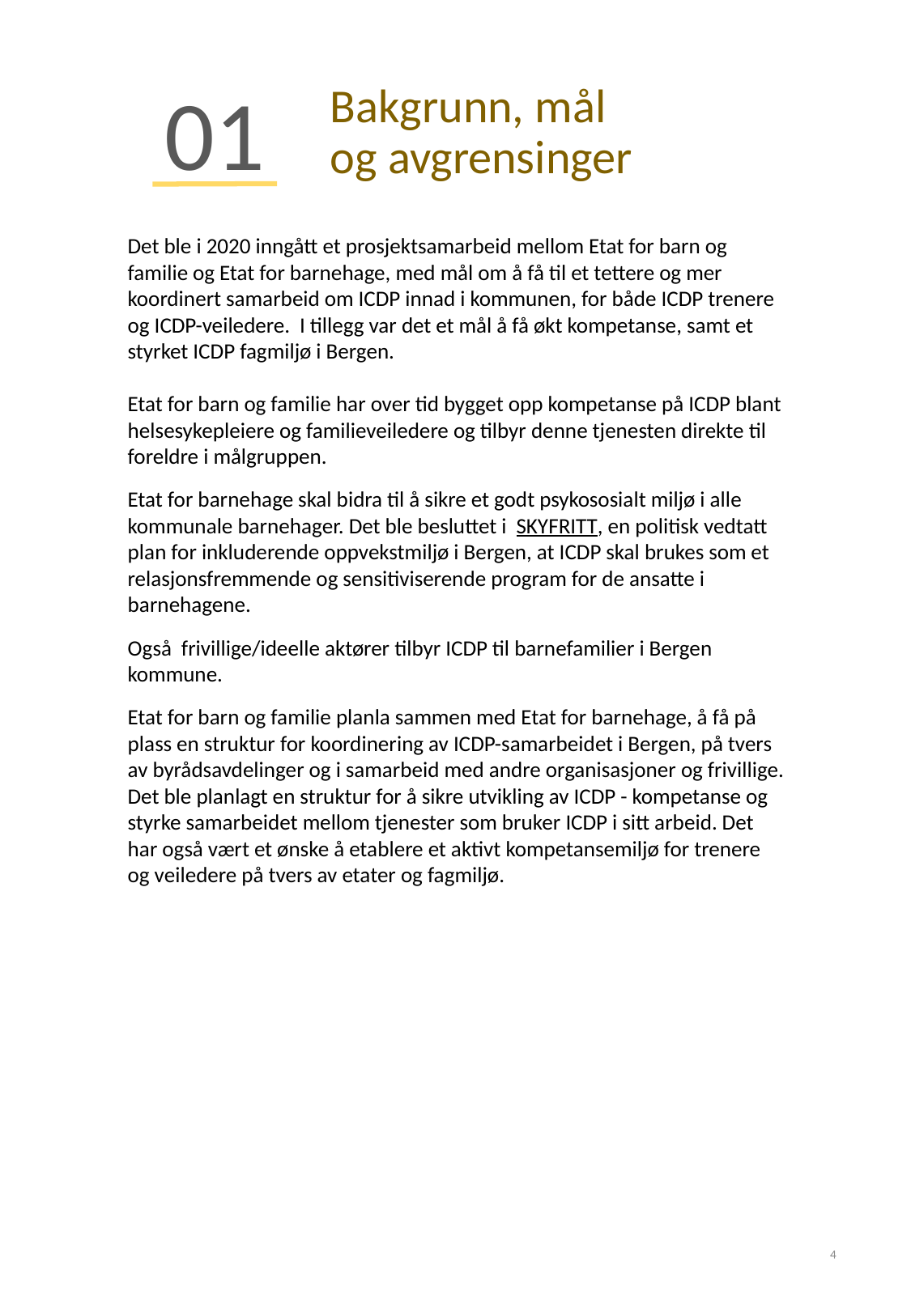

01
# Bakgrunn, mål og avgrensinger
Det ble i 2020 inngått et prosjektsamarbeid mellom Etat for barn og familie og Etat for barnehage, med mål om å få til et tettere og mer koordinert samarbeid om ICDP innad i kommunen, for både ICDP trenere og ICDP-veiledere.  I tillegg var det et mål å få økt kompetanse, samt et styrket ICDP fagmiljø i Bergen.

Etat for barn og familie har over tid bygget opp kompetanse på ICDP blant helsesykepleiere og familieveiledere og tilbyr denne tjenesten direkte til foreldre i målgruppen.
Etat for barnehage skal bidra til å sikre et godt psykososialt miljø i alle kommunale barnehager. Det ble besluttet i  SKYFRITT, en politisk vedtatt plan for inkluderende oppvekstmiljø i Bergen, at ICDP skal brukes som et relasjonsfremmende og sensitiviserende program for de ansatte i barnehagene.
Også  frivillige/ideelle aktører tilbyr ICDP til barnefamilier i Bergen kommune.
Etat for barn og familie planla sammen med Etat for barnehage, å få på plass en struktur for koordinering av ICDP-samarbeidet i Bergen, på tvers av byrådsavdelinger og i samarbeid med andre organisasjoner og frivillige. Det ble planlagt en struktur for å sikre utvikling av ICDP - kompetanse og styrke samarbeidet mellom tjenester som bruker ICDP i sitt arbeid. Det har også vært et ønske å etablere et aktivt kompetansemiljø for trenere og veiledere på tvers av etater og fagmiljø.

4